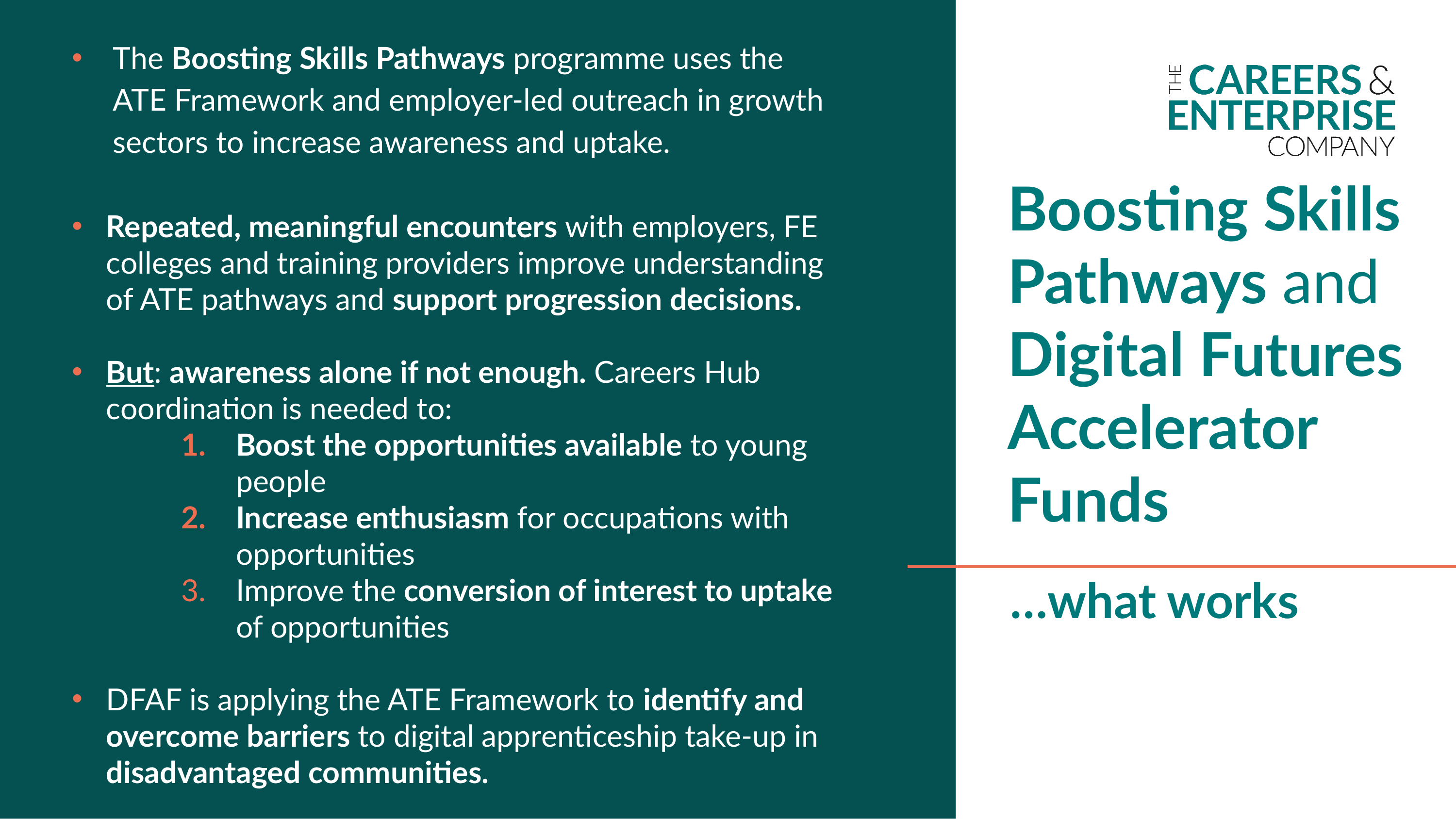

The Boosting Skills Pathways programme uses the ATE Framework and employer-led outreach in growth sectors to increase awareness and uptake.

Repeated, meaningful encounters with employers, FE colleges and training providers improve understanding of ATE pathways and support progression decisions.

But: awareness alone if not enough. Careers Hub coordination is needed to:
Boost the opportunities available to young people
Increase enthusiasm for occupations with opportunities
Improve the conversion of interest to uptake of opportunities

DFAF is applying the ATE Framework to identify and overcome barriers to digital apprenticeship take-up in disadvantaged communities.

Boosting Skills Pathways and Digital Futures Accelerator Funds
…what works